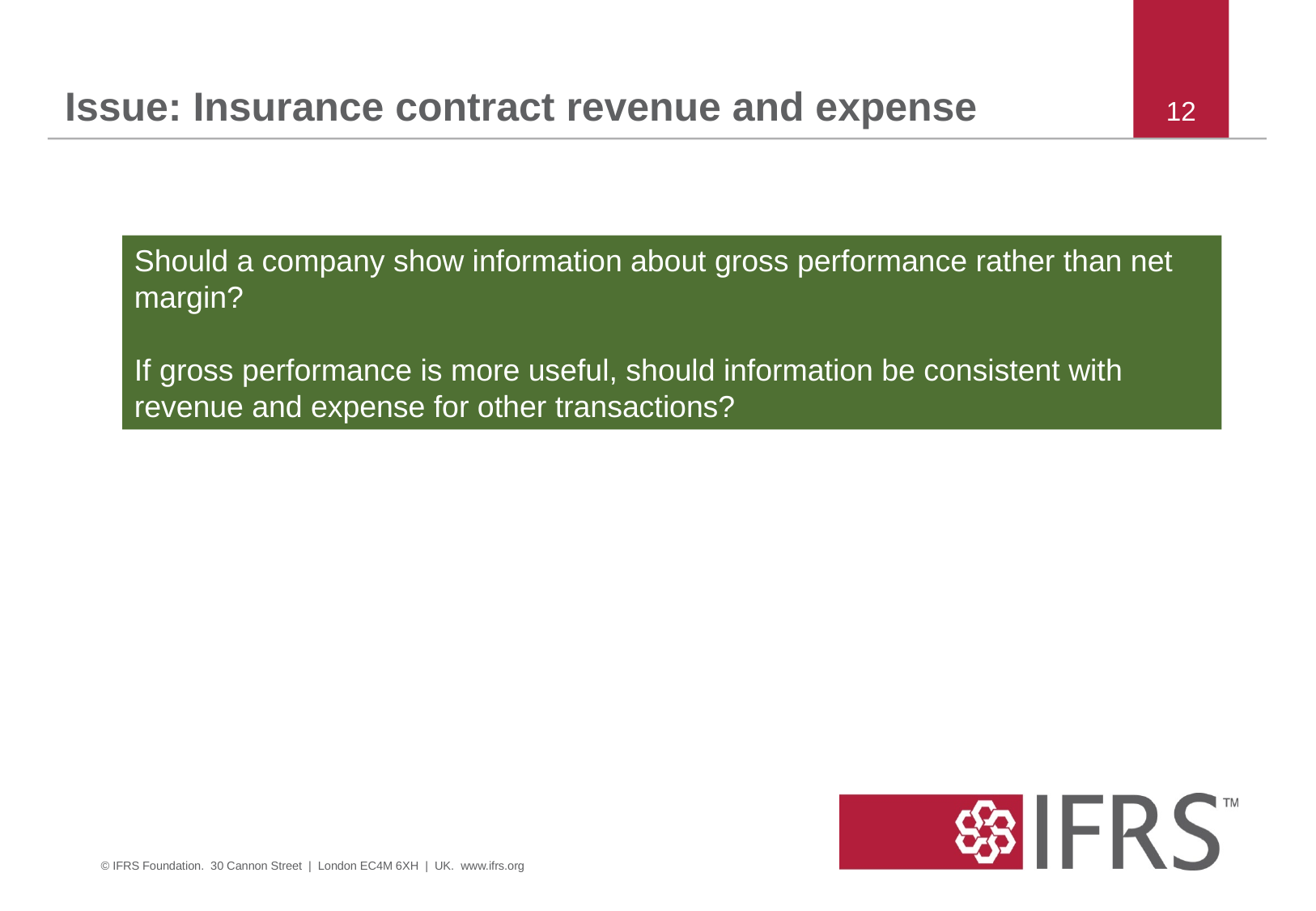

# Issue: Insurance contract revenue and expense
12
Should a company show information about gross performance rather than net margin?

If gross performance is more useful, should information be consistent with revenue and expense for other transactions?
© IFRS Foundation.  30 Cannon Street  |  London EC4M 6XH  |  UK.  www.ifrs.org